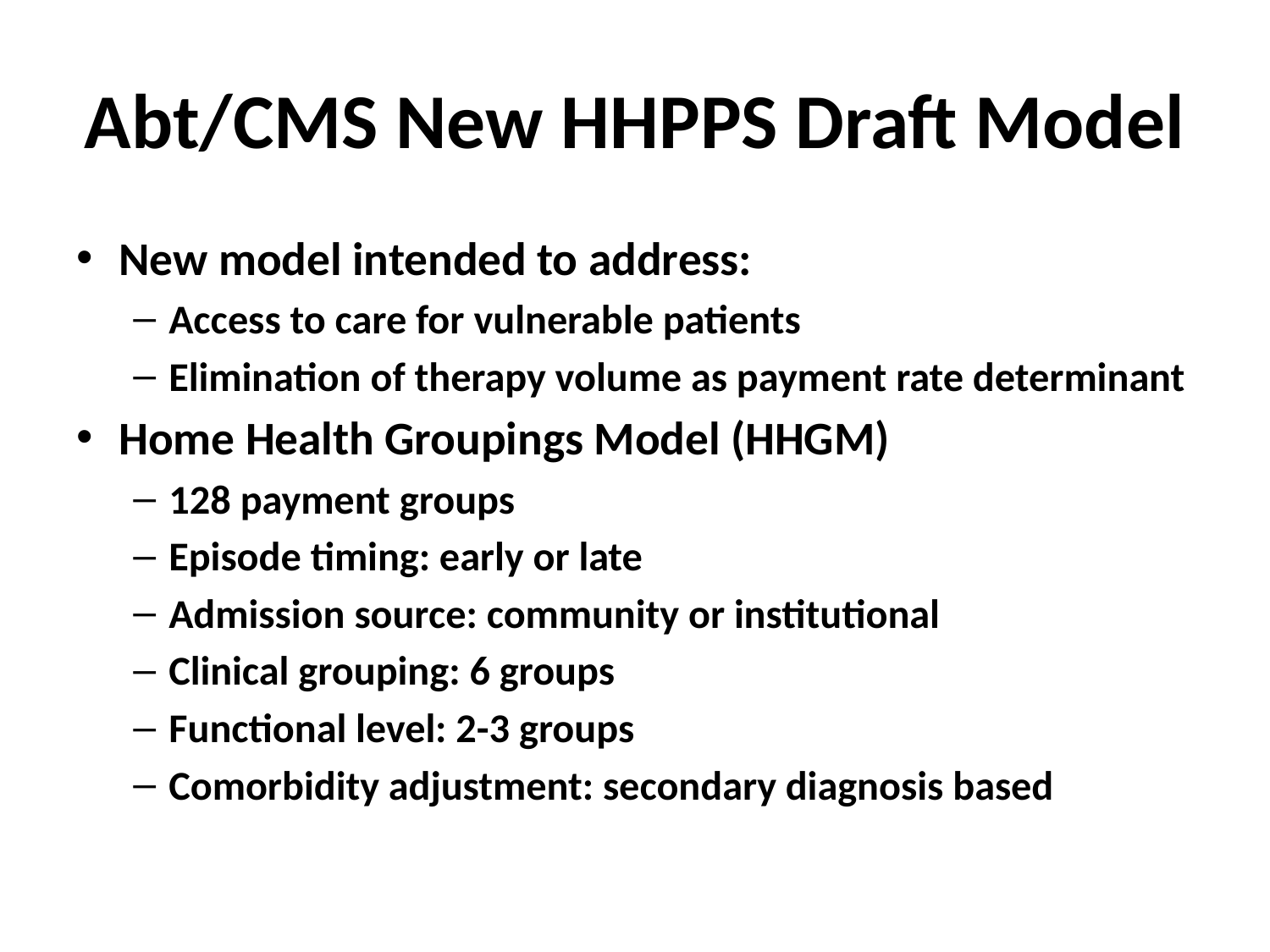

# Abt/CMS New HHPPS Draft Model
New model intended to address:
Access to care for vulnerable patients
Elimination of therapy volume as payment rate determinant
Home Health Groupings Model (HHGM)
128 payment groups
Episode timing: early or late
Admission source: community or institutional
Clinical grouping: 6 groups
Functional level: 2-3 groups
Comorbidity adjustment: secondary diagnosis based